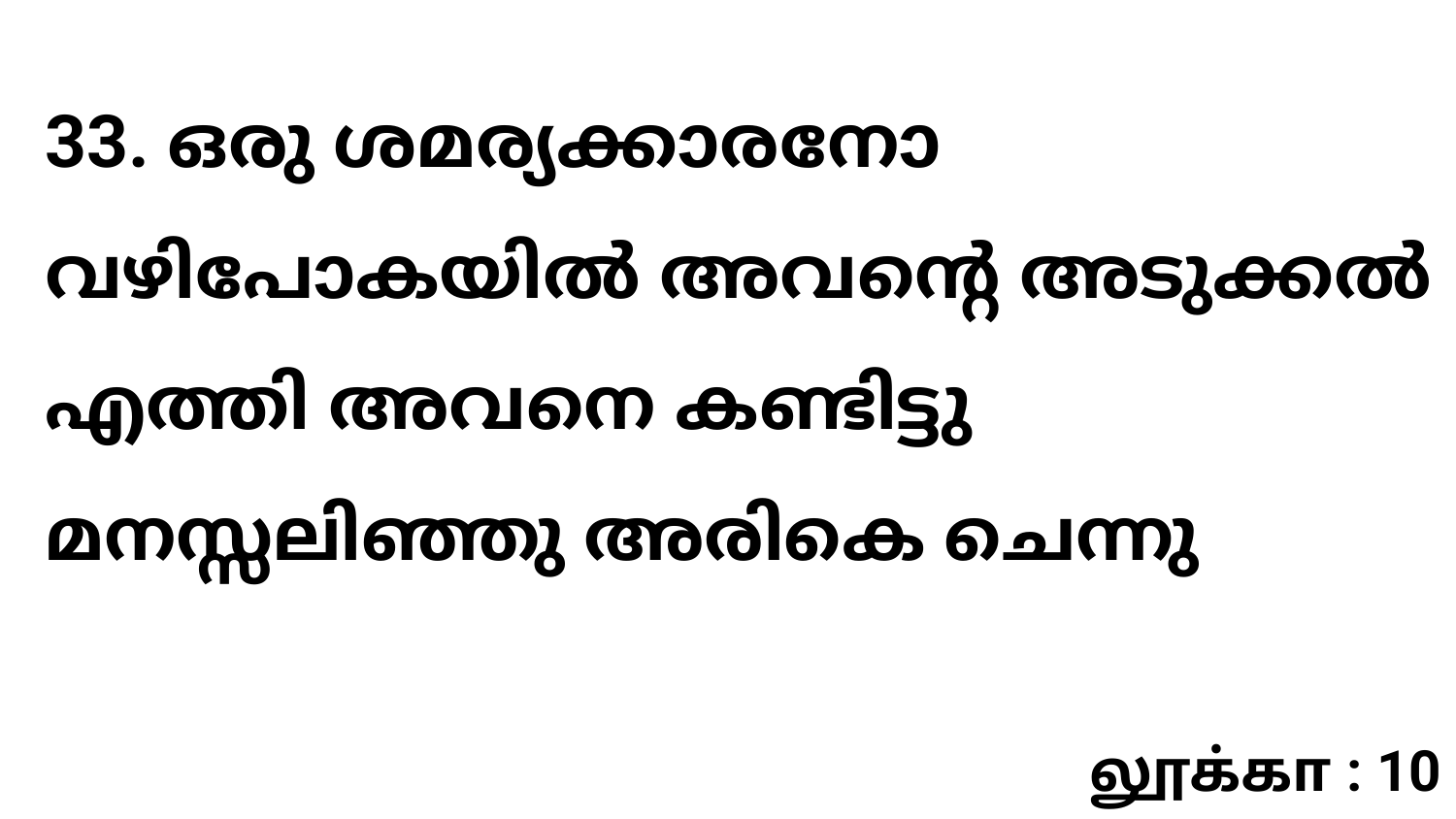

33. ഒരു ശമര്യക്കാരനോ വഴിപോകയിൽ അവന്റെ അടുക്കൽ എത്തി അവനെ കണ്ടിട്ടു മനസ്സലിഞ്ഞു അരികെ ചെന്നു
லூக்கா : 10